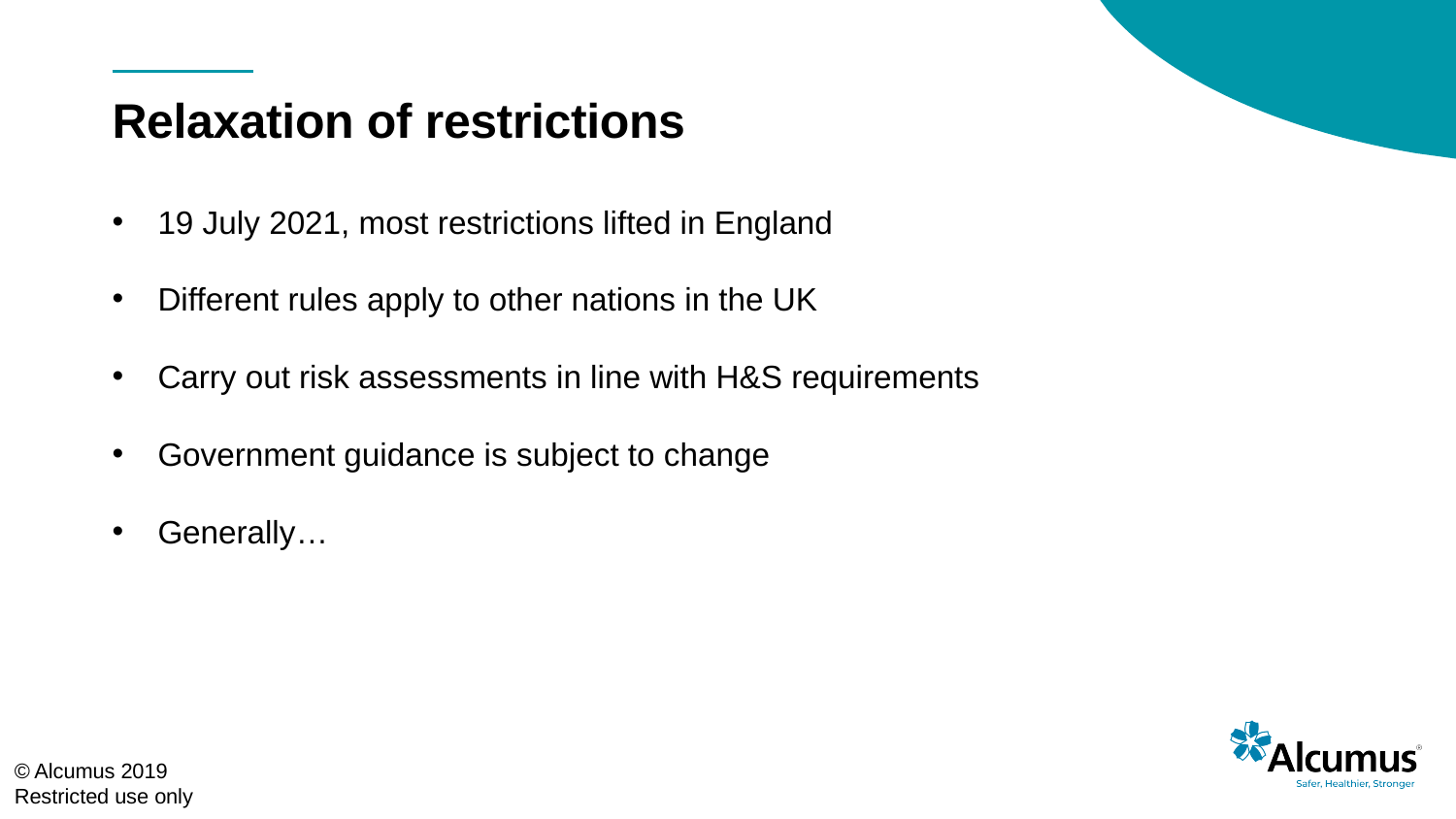

# Relaxation of restrictions
19 July 2021, most restrictions lifted in England

Different rules apply to other nations in the UK

Carry out risk assessments in line with H&S requirements

Government guidance is subject to change

Generally…